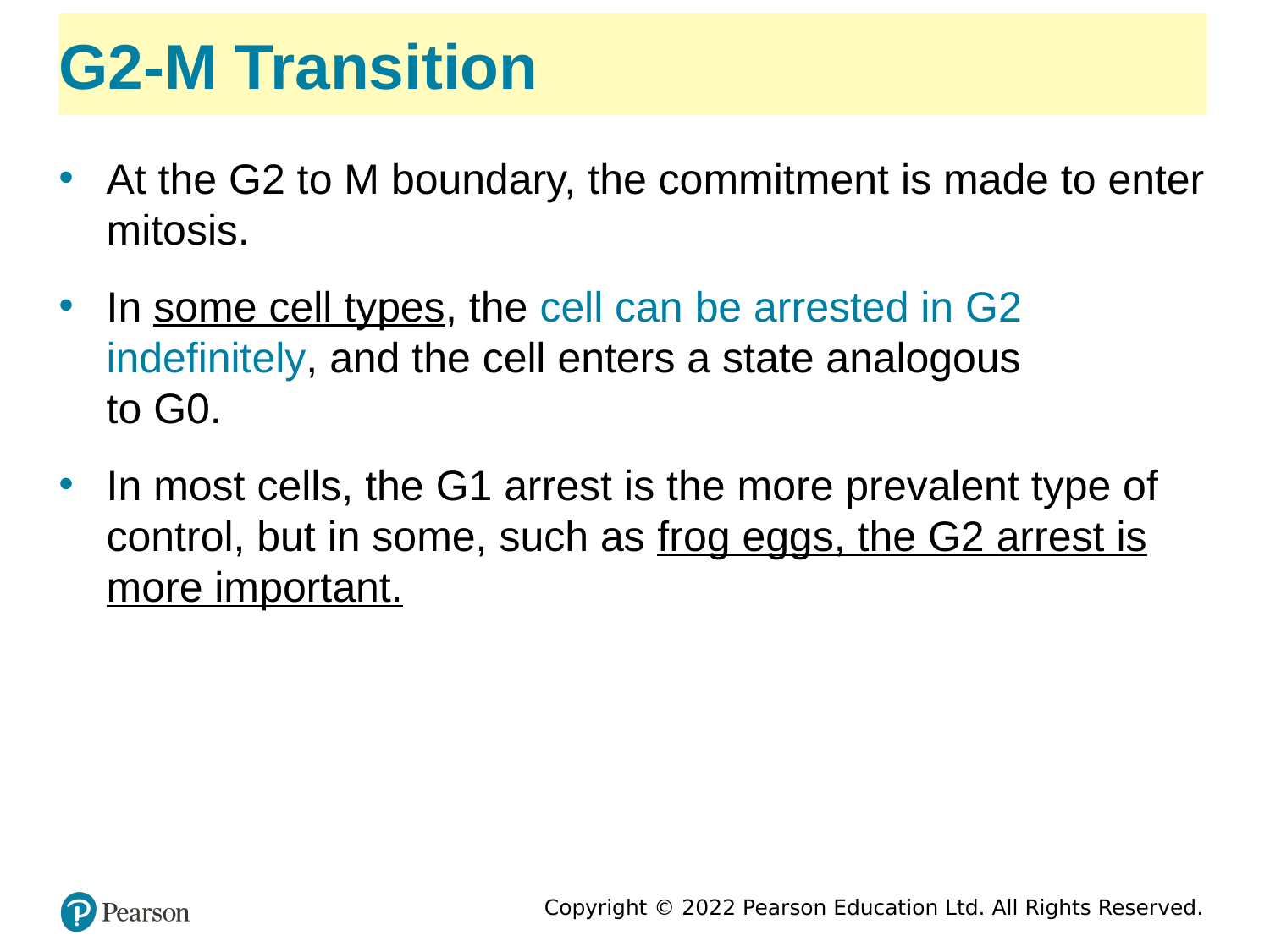

# G2-M Transition
At the G2 to M boundary, the commitment is made to enter mitosis.
In some cell types, the cell can be arrested in G2 indefinitely, and the cell enters a state analogous
to G0.
In most cells, the G1 arrest is the more prevalent type of control, but in some, such as frog eggs, the G2 arrest is more important.